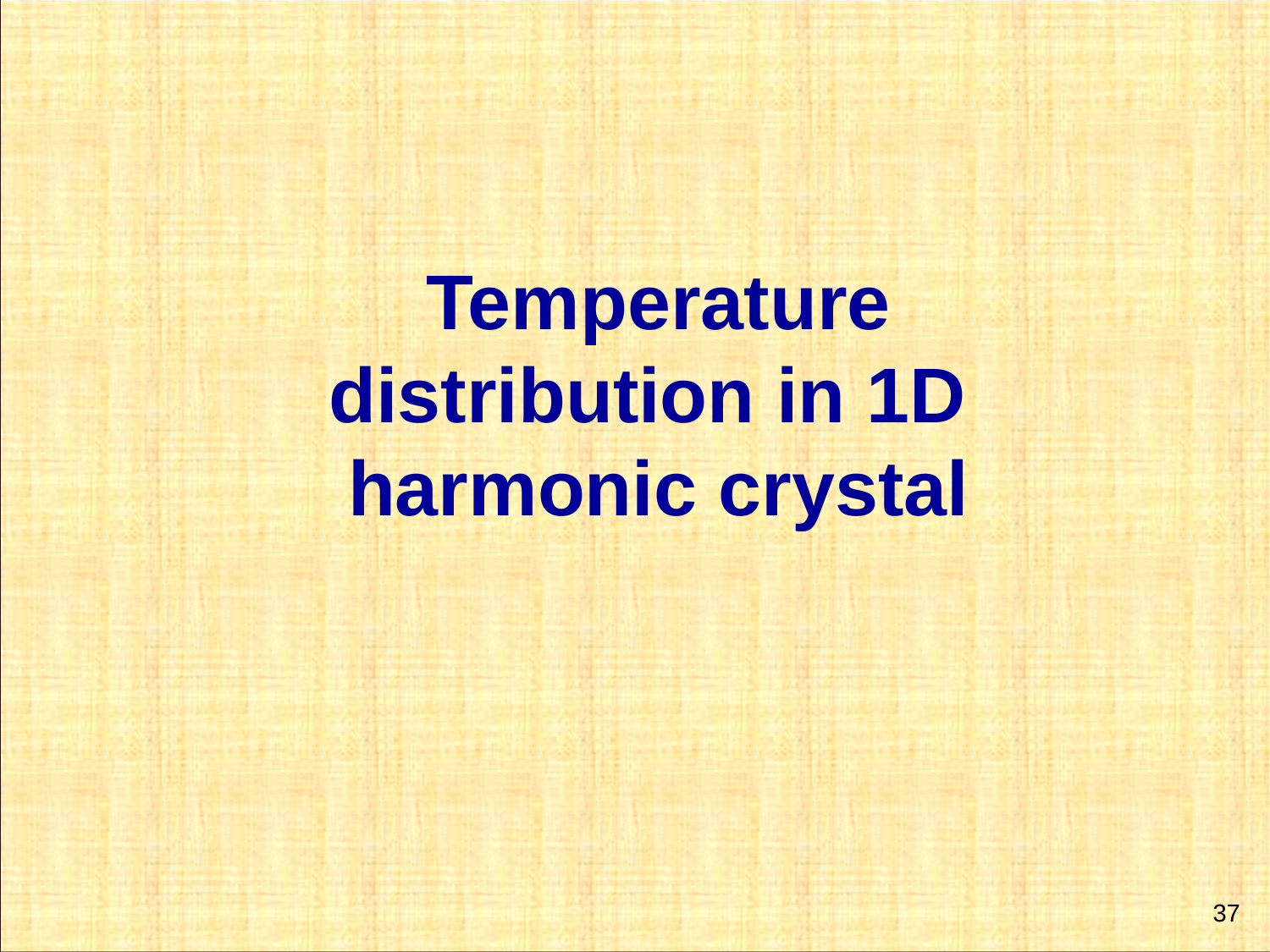

Temperature distribution in 1D
harmonic crystal
37